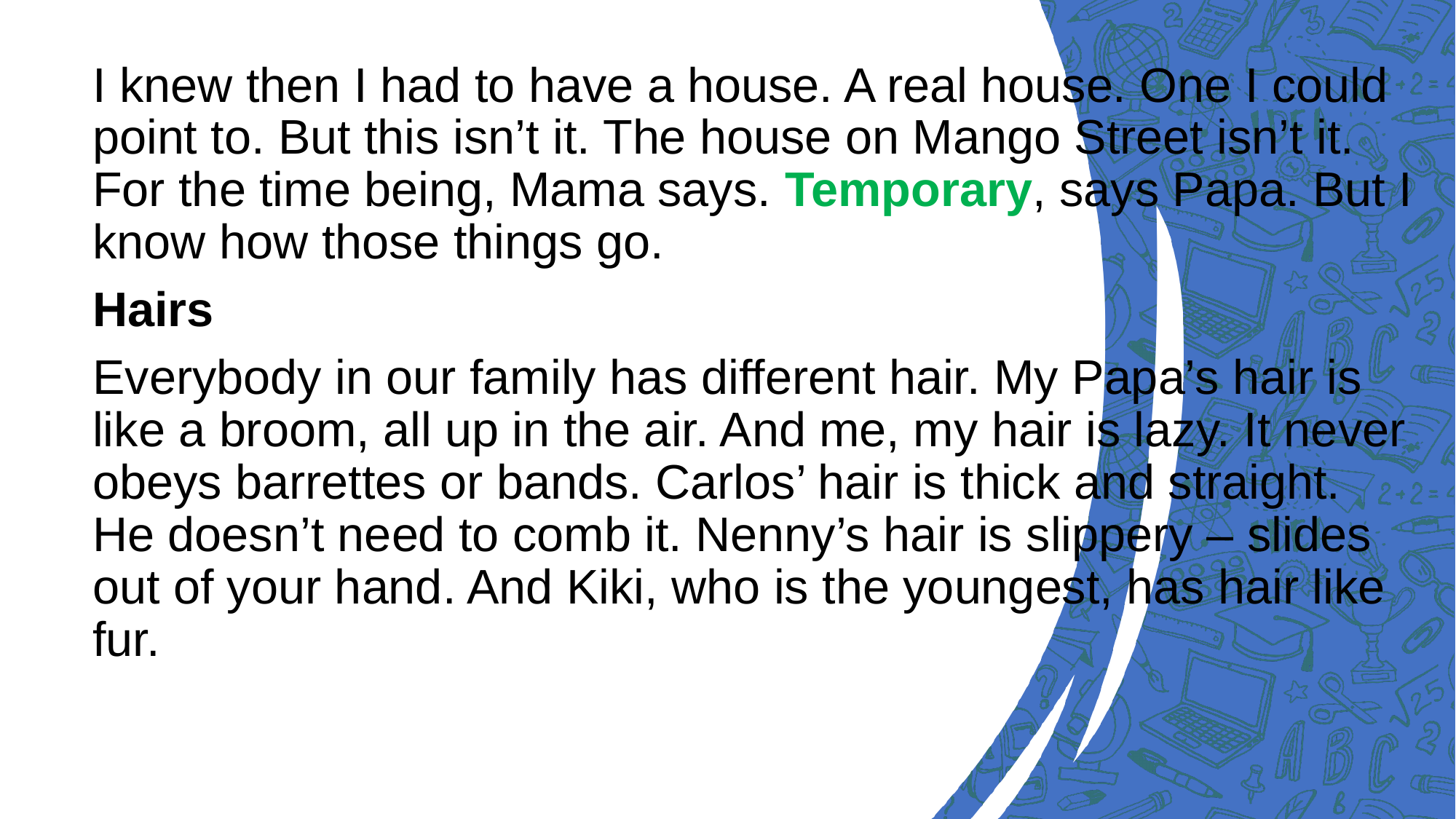

I knew then I had to have a house. A real house. One I could point to. But this isn’t it. The house on Mango Street isn’t it. For the time being, Mama says. Temporary, says Papa. But I know how those things go.
Hairs
Everybody in our family has different hair. My Papa’s hair is like a broom, all up in the air. And me, my hair is lazy. It never obeys barrettes or bands. Carlos’ hair is thick and straight. He doesn’t need to comb it. Nenny’s hair is slippery – slides out of your hand. And Kiki, who is the youngest, has hair like fur.